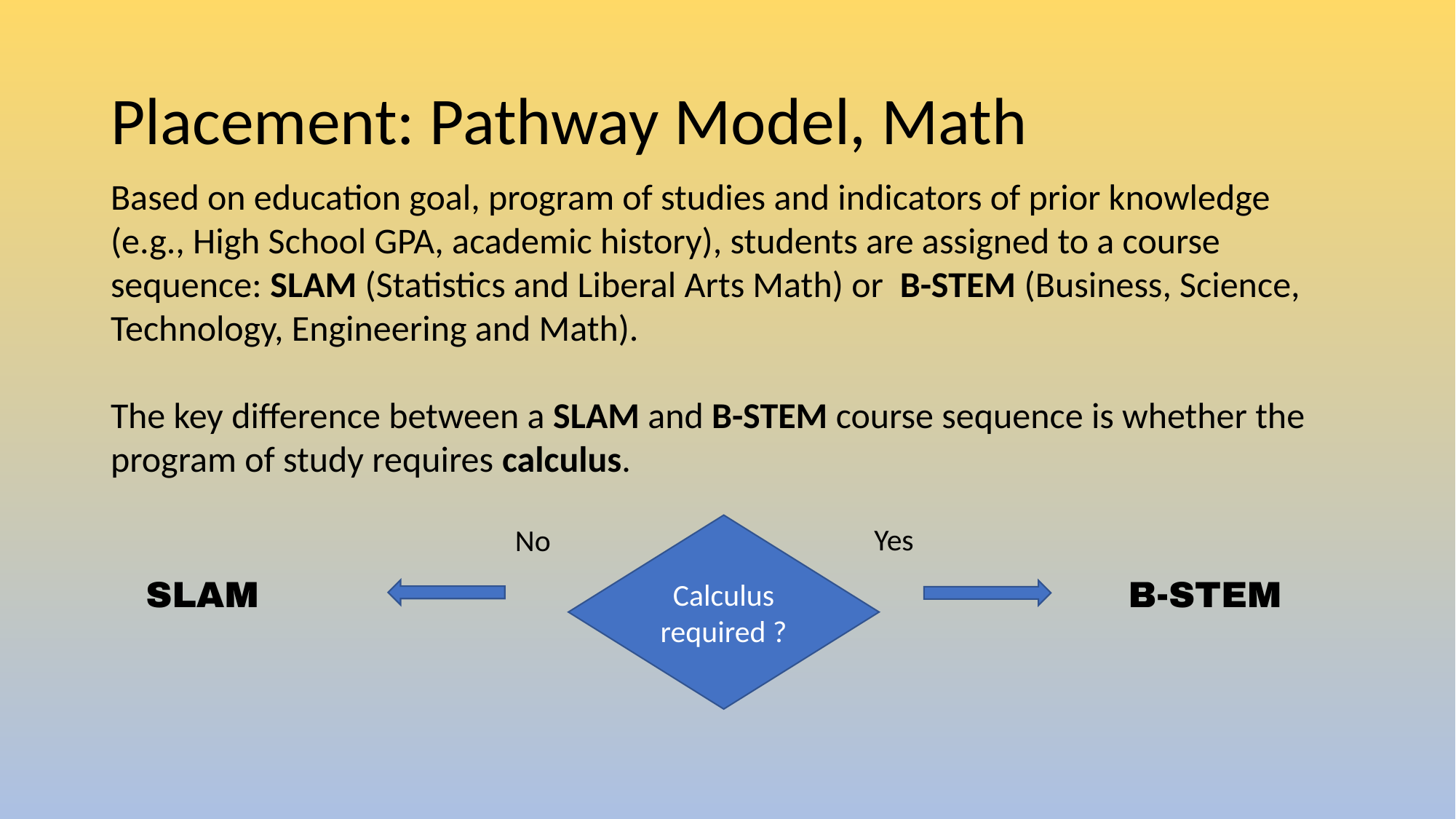

# Placement: Pathway Model, Math
Based on education goal, program of studies and indicators of prior knowledge (e.g., High School GPA, academic history), students are assigned to a course sequence: SLAM (Statistics and Liberal Arts Math) or  B-STEM (Business, Science, Technology, Engineering and Math).

The key difference between a SLAM and B-STEM course sequence is whether the program of study requires calculus.

Yes
No
Calculus required ?
SLAM								B-STEM